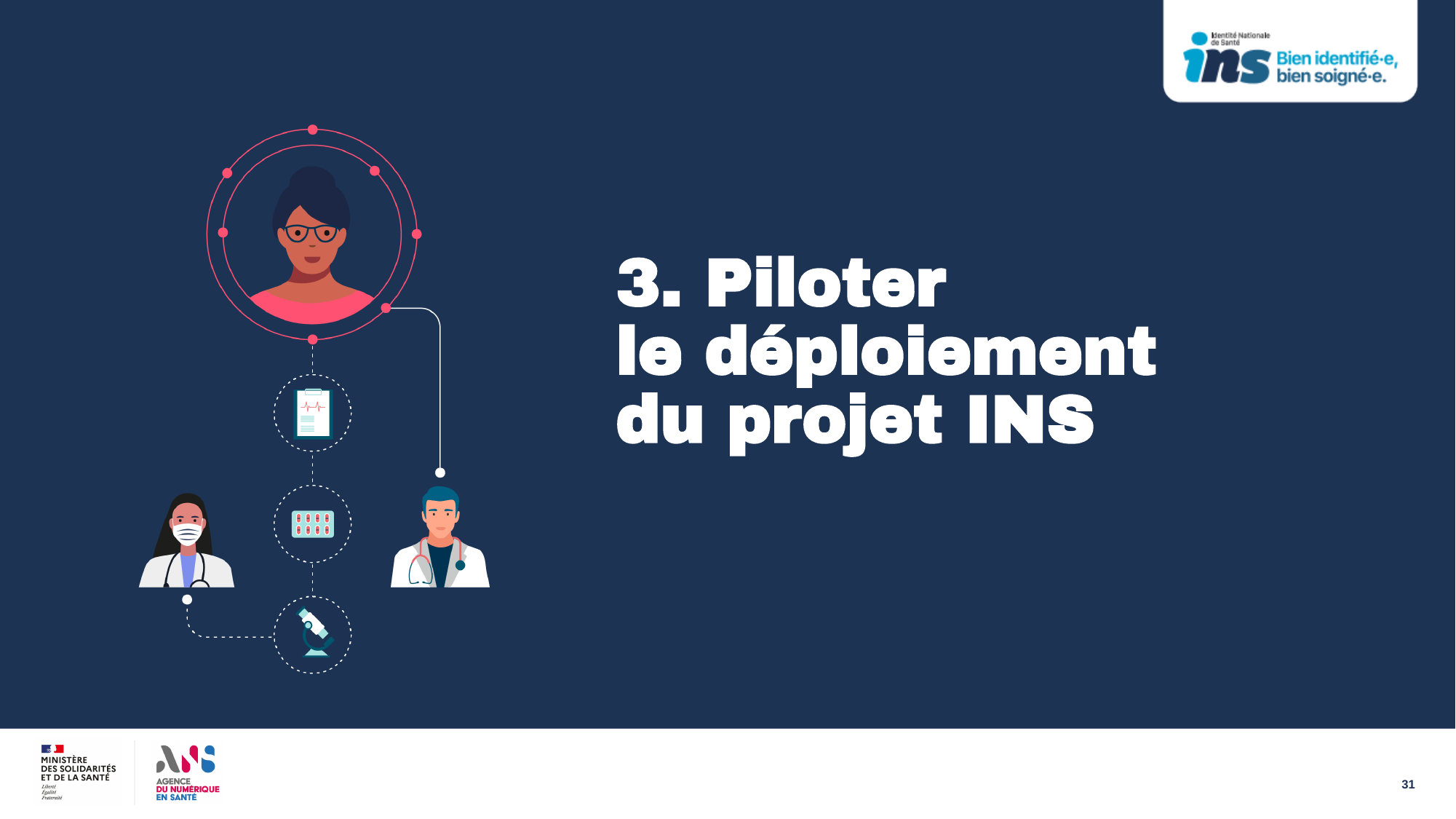

3. Piloter
le déploiement
du projet INS